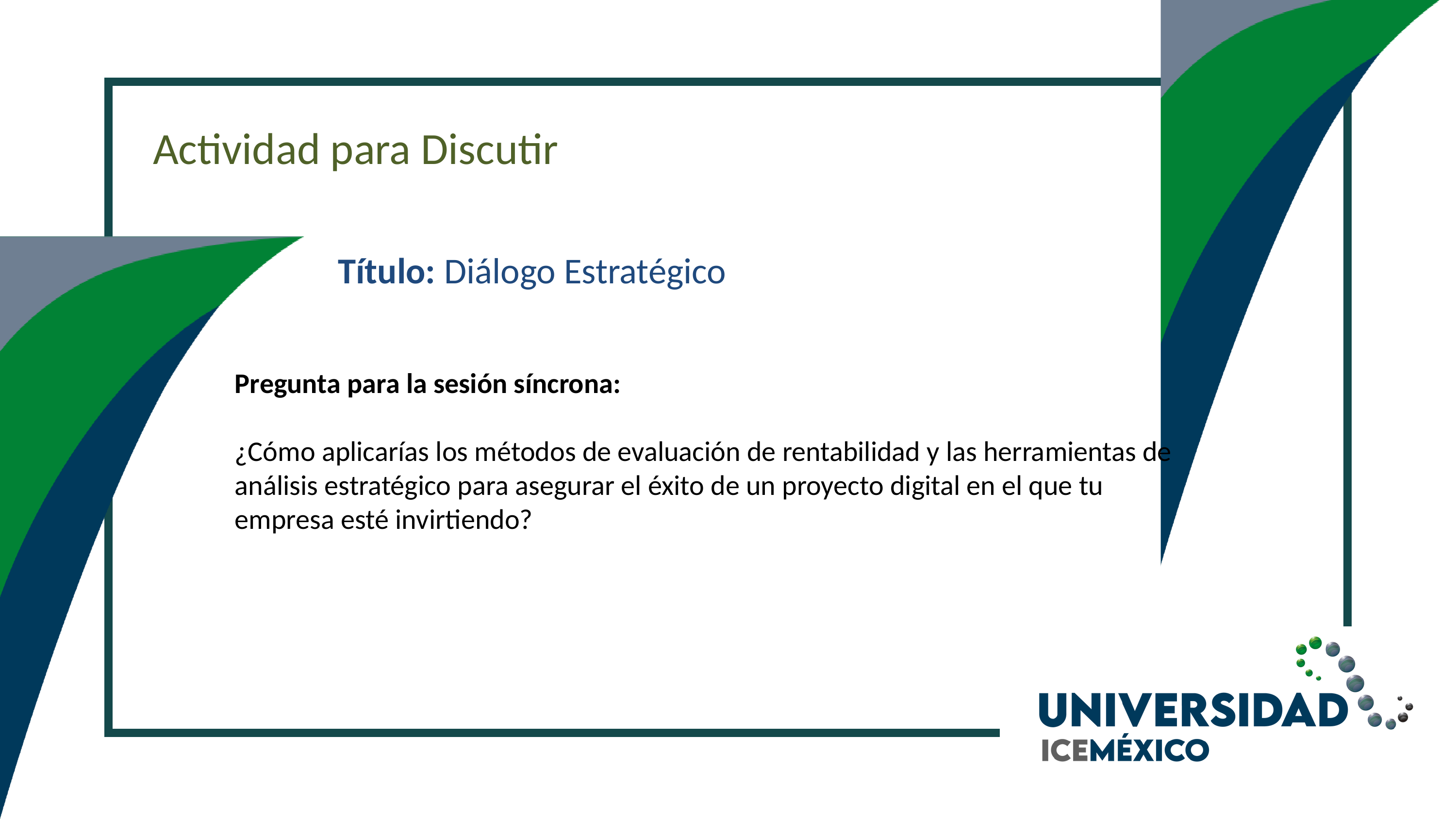

Actividad para Discutir

Título: Diálogo Estratégico
Pregunta para la sesión síncrona:

¿Cómo aplicarías los métodos de evaluación de rentabilidad y las herramientas de análisis estratégico para asegurar el éxito de un proyecto digital en el que tu empresa esté invirtiendo?